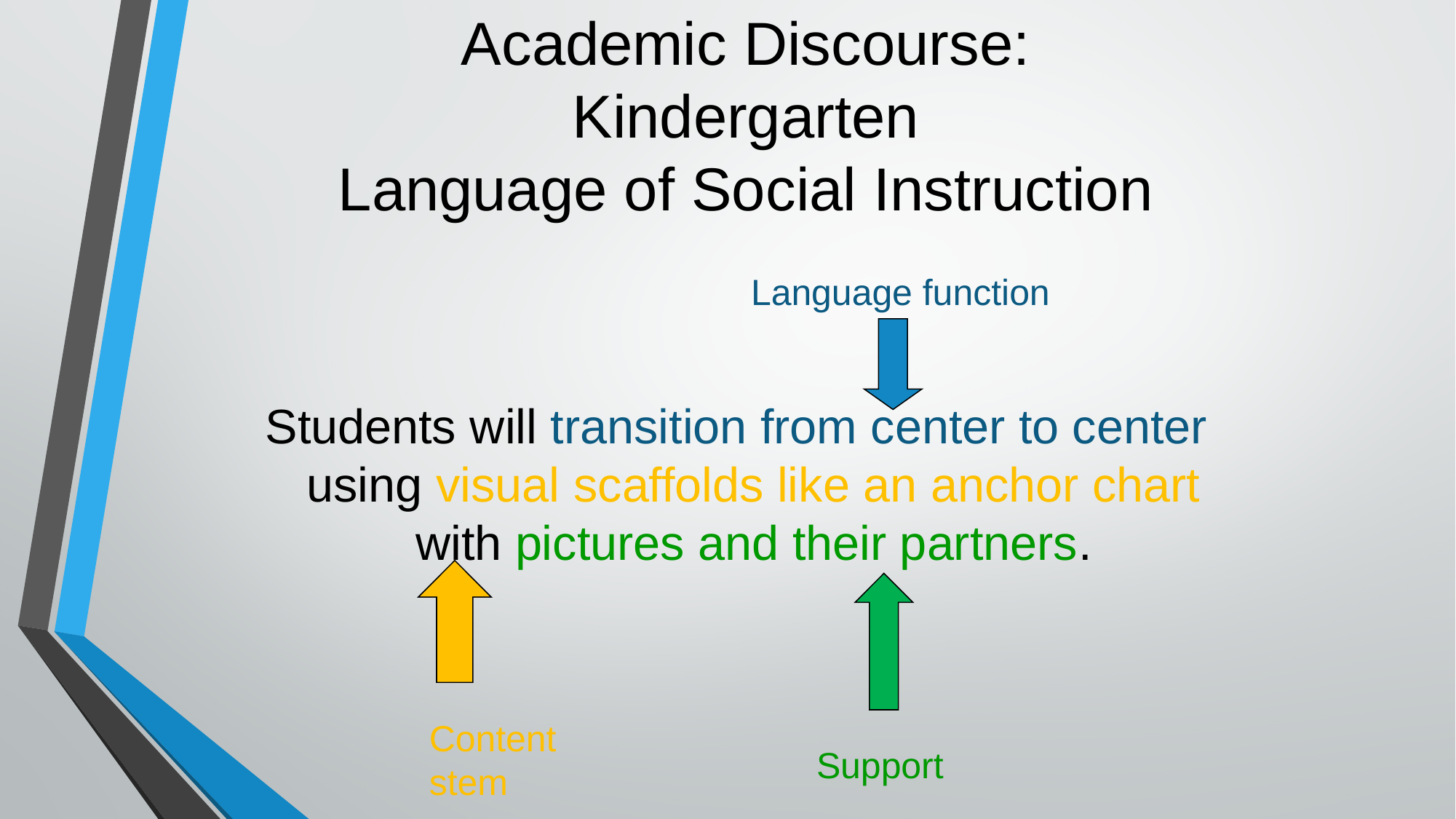

# Academic Discourse: Kindergarten Language of Social Instruction
Language function

Students will transition from center to center using visual scaffolds like an anchor chart with pictures and their partners.

Content stem
Support